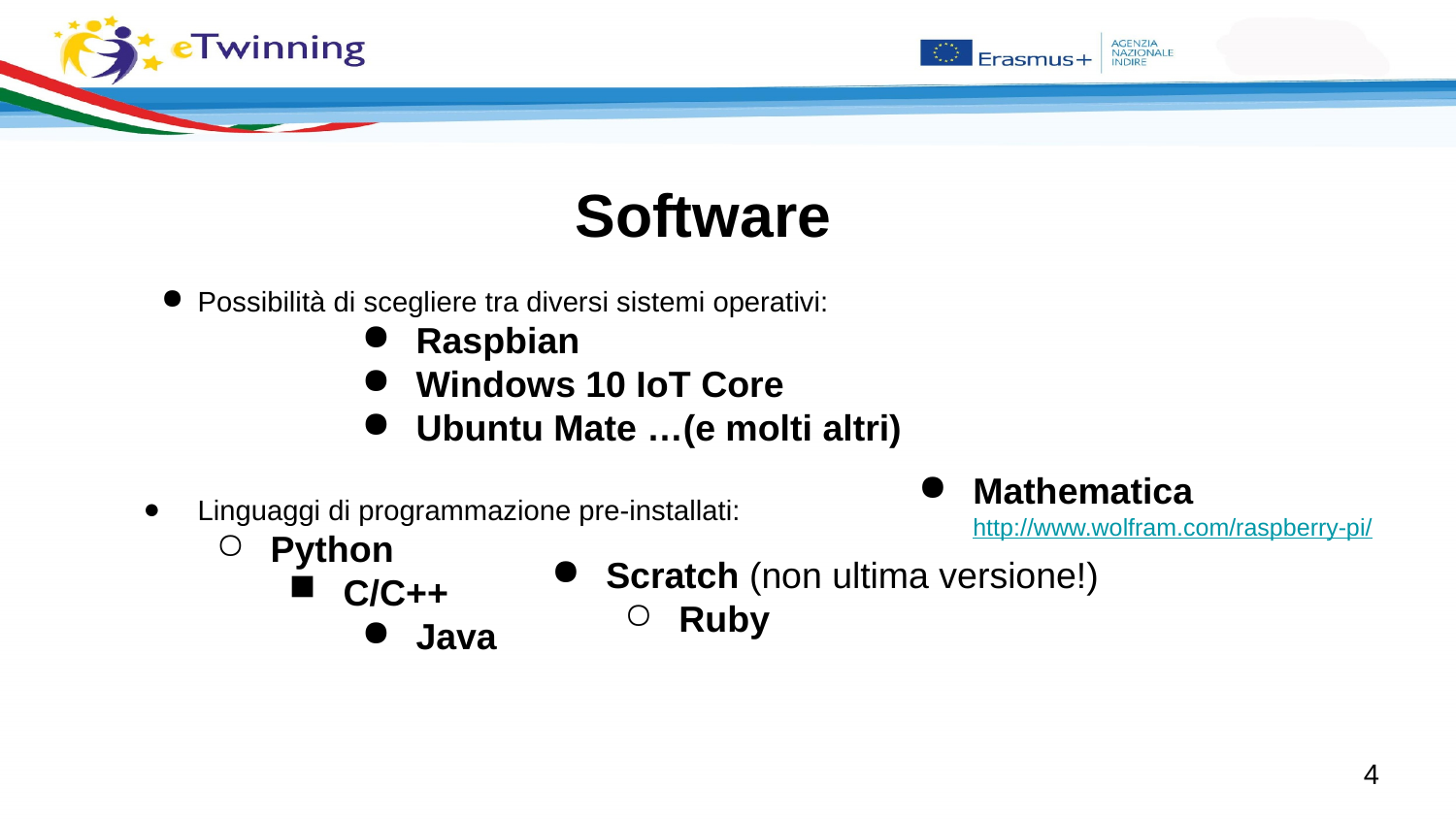

Software
Possibilità di scegliere tra diversi sistemi operativi:
Raspbian
Windows 10 IoT Core
Ubuntu Mate …(e molti altri)

Linguaggi di programmazione pre-installati:
Python
C/C++
Java

Mathematica
http://www.wolfram.com/raspberry-pi/

Scratch (non ultima versione!)
Ruby
4